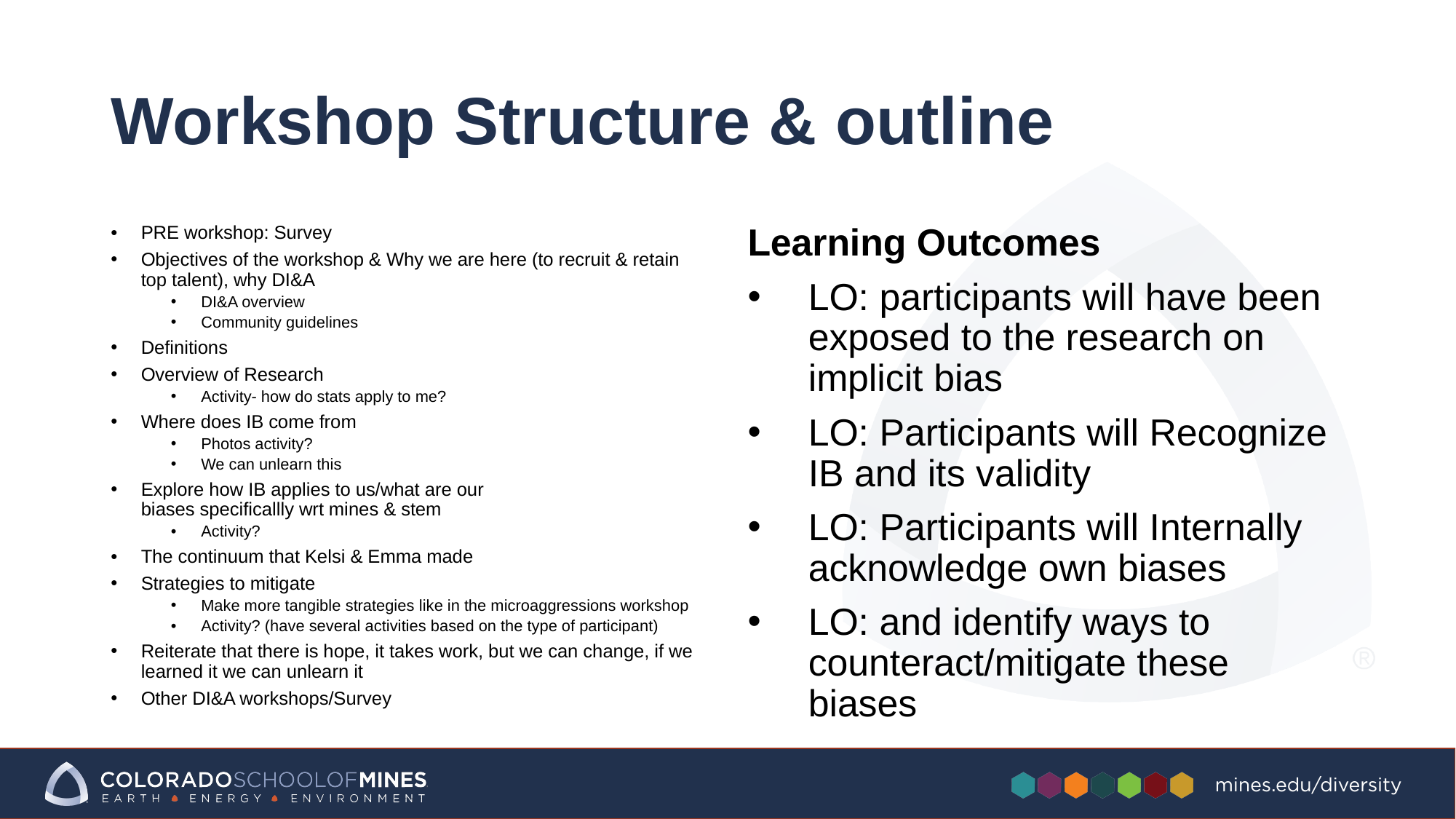

# Workshop Structure & outline
PRE workshop: Survey
Objectives of the workshop & Why we are here (to recruit & retain top talent), why DI&A
DI&A overview
Community guidelines
Definitions
Overview of Research
Activity- how do stats apply to me?
Where does IB come from
Photos activity?
We can unlearn this
Explore how IB applies to us/what are our biases specificallly wrt mines & stem
Activity?
The continuum that Kelsi & Emma made
Strategies to mitigate
Make more tangible strategies like in the microaggressions workshop
Activity? (have several activities based on the type of participant)
Reiterate that there is hope, it takes work, but we can change, if we learned it we can unlearn it
Other DI&A workshops/Survey

Learning Outcomes
LO: participants will have been exposed to the research on implicit bias
LO: Participants will Recognize IB and its validity
LO: Participants will Internally acknowledge own biases
LO: and identify ways to counteract/mitigate these biases